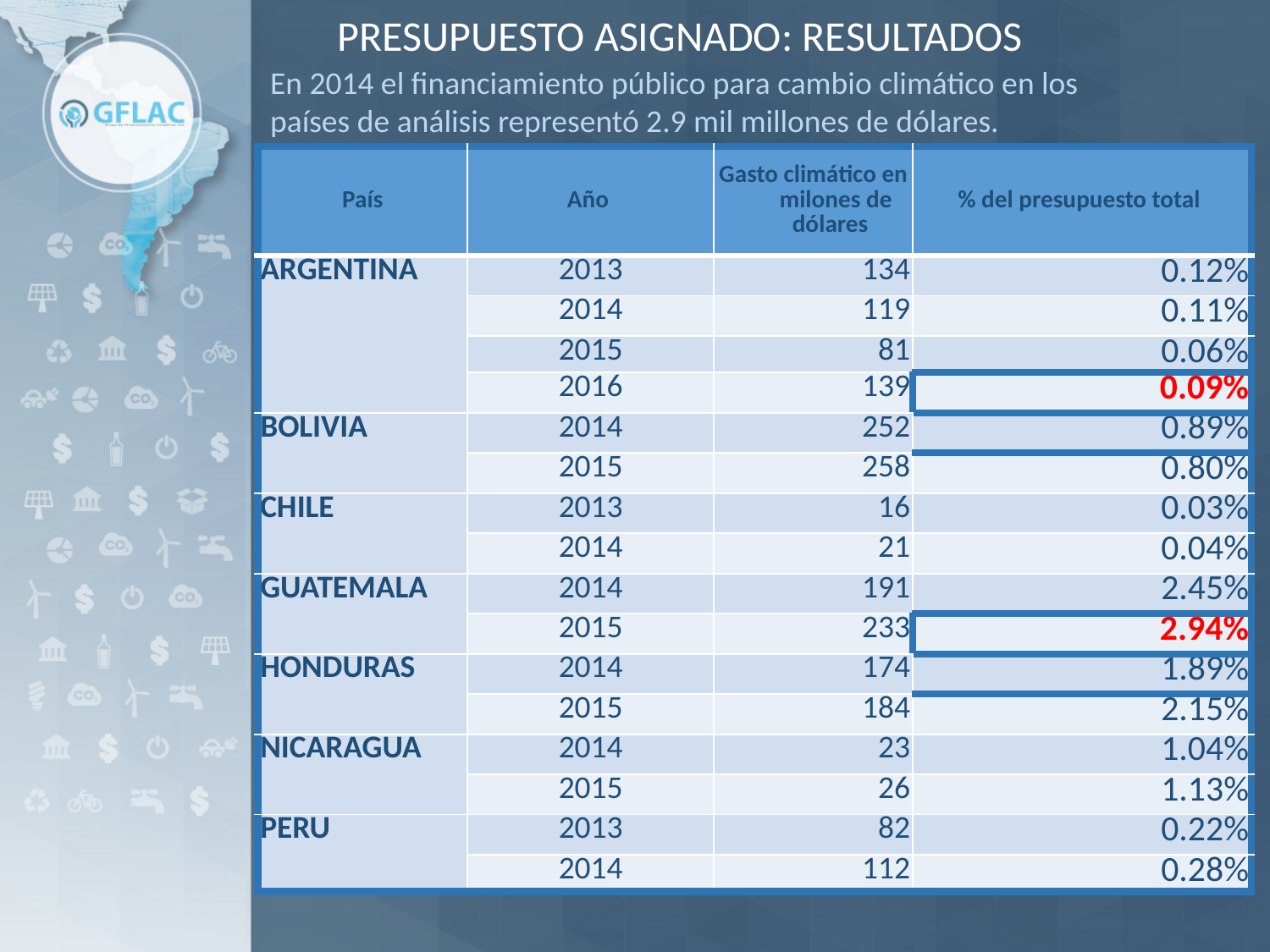

# PRESUPUESTO ASIGNADO: RESULTADOS
En 2014 el financiamiento público para cambio climático en los países de análisis representó 2.9 mil millones de dólares.
| País | Año | Gasto climático en milones de dólares | % del presupuesto total |
| --- | --- | --- | --- |
| ARGENTINA | 2013 | 134 | 0.12% |
|  | 2014 | 119 | 0.11% |
|  | 2015 | 81 | 0.06% |
|  | 2016 | 139 | 0.09% |
| BOLIVIA | 2014 | 252 | 0.89% |
|  | 2015 | 258 | 0.80% |
| CHILE | 2013 | 16 | 0.03% |
|  | 2014 | 21 | 0.04% |
| GUATEMALA | 2014 | 191 | 2.45% |
|  | 2015 | 233 | 2.94% |
| HONDURAS | 2014 | 174 | 1.89% |
|  | 2015 | 184 | 2.15% |
| NICARAGUA | 2014 | 23 | 1.04% |
|  | 2015 | 26 | 1.13% |
| PERU | 2013 | 82 | 0.22% |
|  | 2014 | 112 | 0.28% |